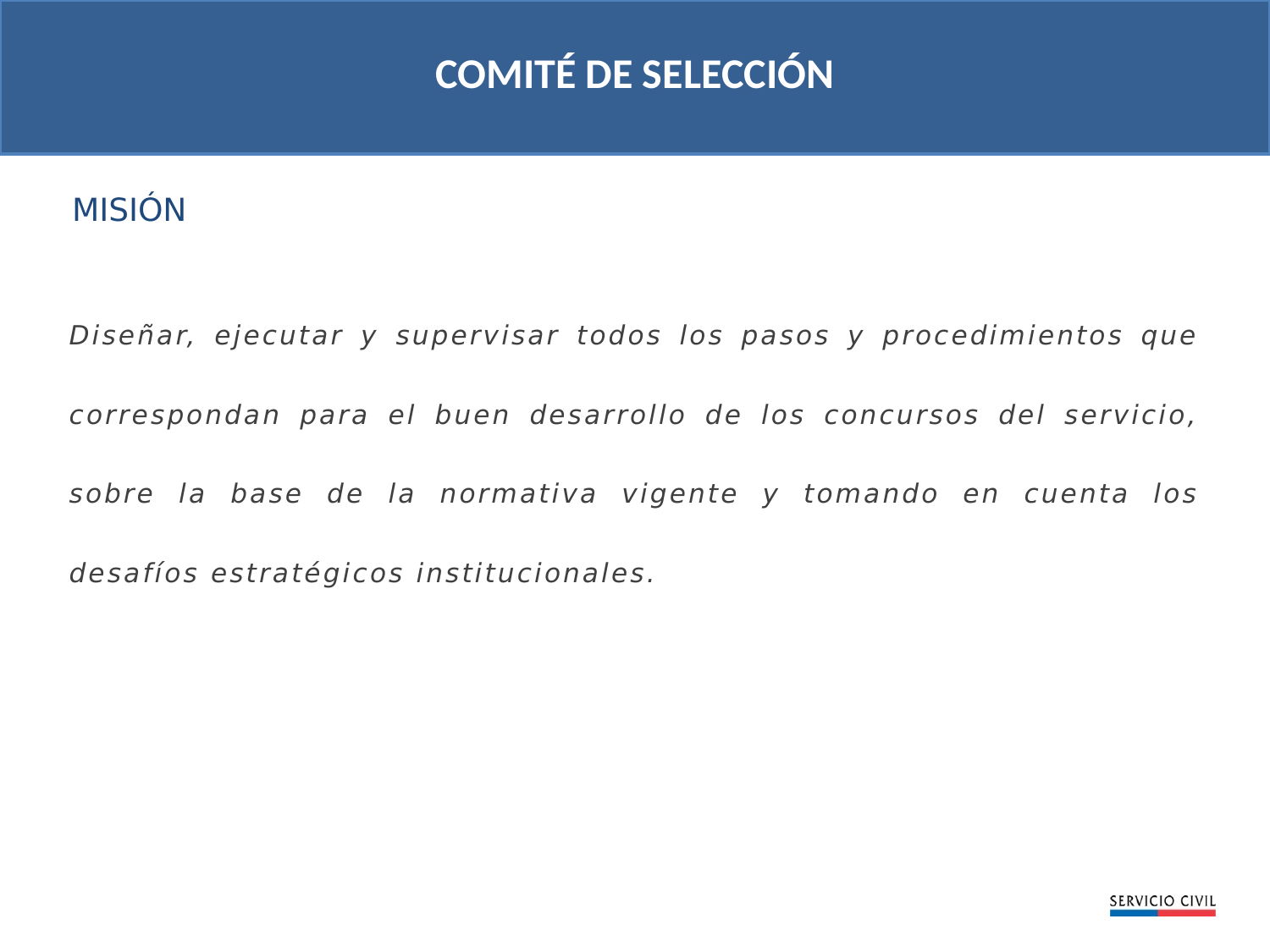

COMITÉ DE SELECCIÓN
MISIÓN
Diseñar, ejecutar y supervisar todos los pasos y procedimientos que correspondan para el buen desarrollo de los concursos del servicio, sobre la base de la normativa vigente y tomando en cuenta los desafíos estratégicos institucionales.